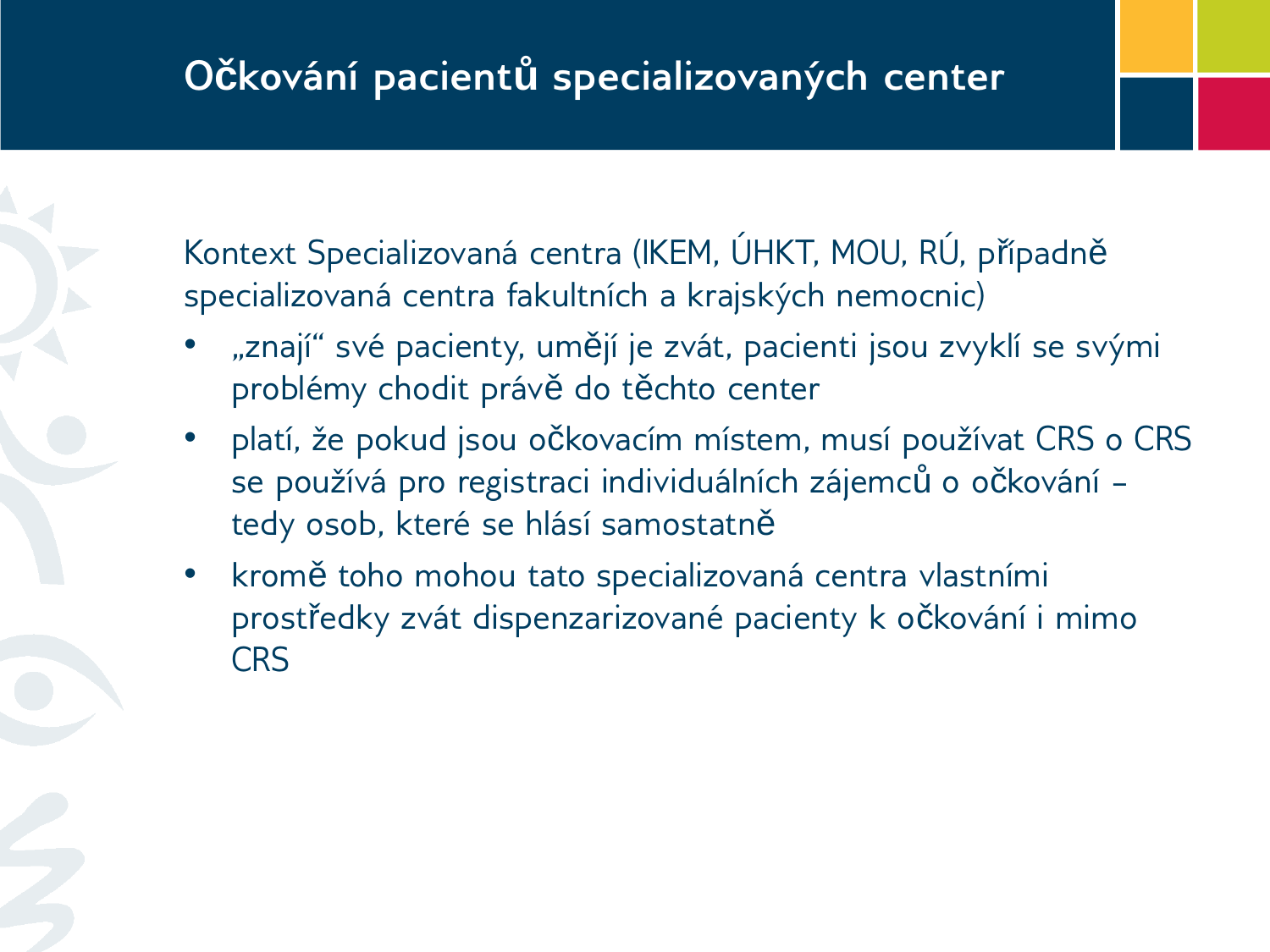

# Očkování pacientů specializovaných center
Kontext Specializovaná centra (IKEM, ÚHKT, MOU, RÚ, případně specializovaná centra fakultních a krajských nemocnic)
„znají“ své pacienty, umějí je zvát, pacienti jsou zvyklí se svými problémy chodit právě do těchto center
platí, že pokud jsou očkovacím místem, musí používat CRS o CRS se používá pro registraci individuálních zájemců o očkování – tedy osob, které se hlásí samostatně
kromě toho mohou tato specializovaná centra vlastními prostředky zvát dispenzarizované pacienty k očkování i mimo CRS